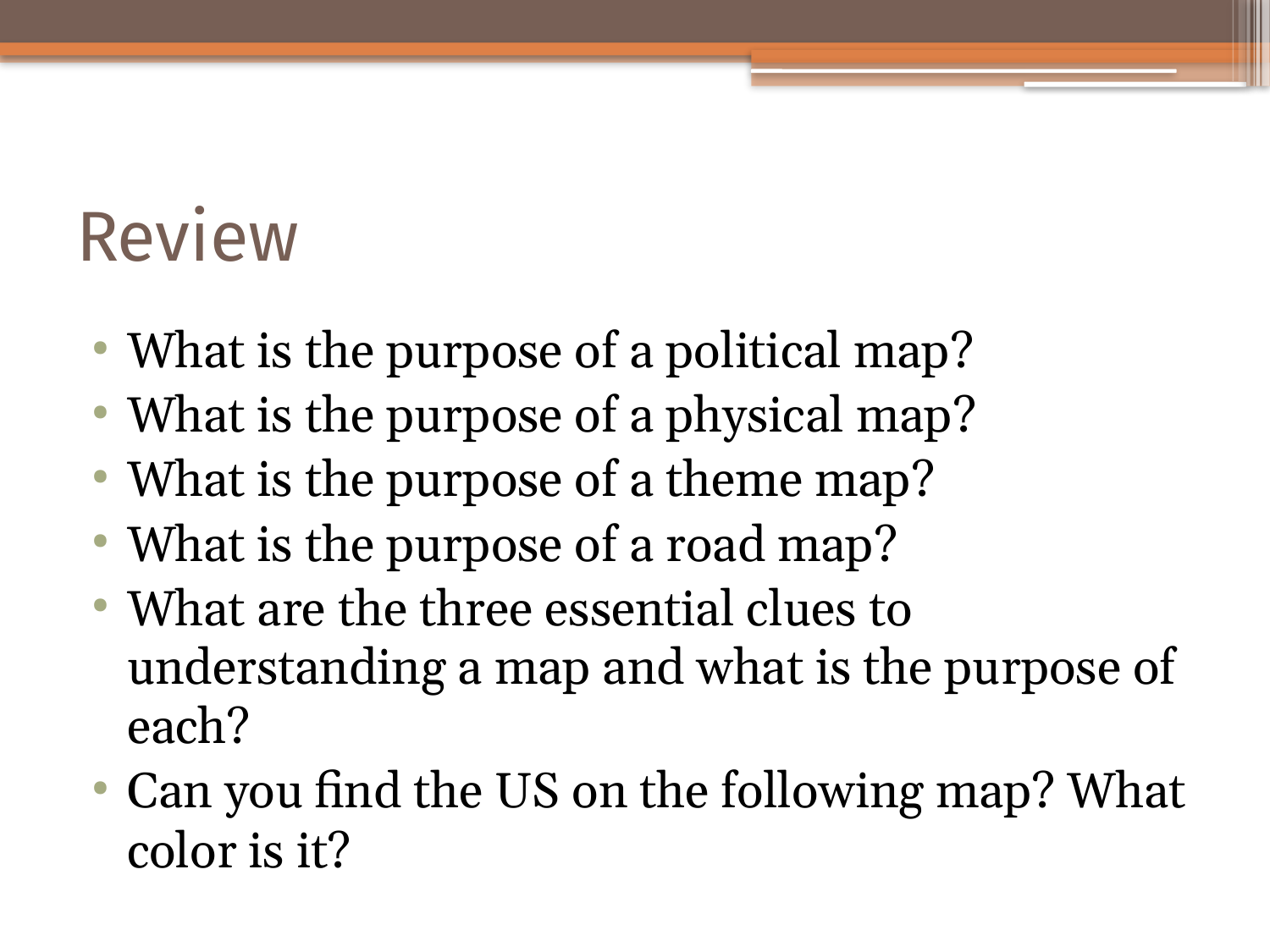

# Review
What is the purpose of a political map?
What is the purpose of a physical map?
What is the purpose of a theme map?
What is the purpose of a road map?
What are the three essential clues to understanding a map and what is the purpose of each?
Can you find the US on the following map? What color is it?